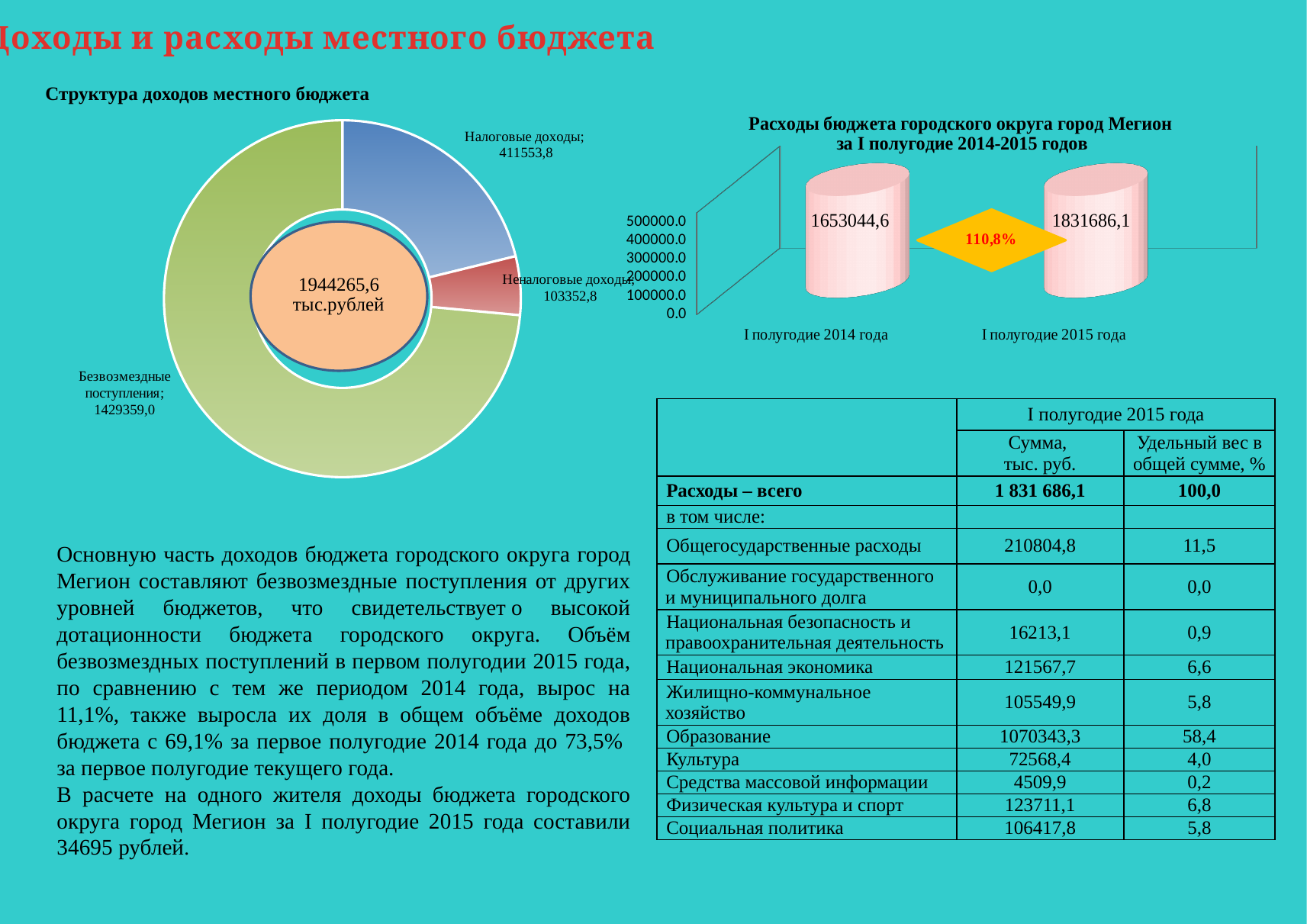

Доходы и расходы местного бюджета

### Chart

| Category | Столбец1 |
|---|---|
| Налоговые доходы | 411553.8 |
| Неналоговые доходы | 103352.8 |
| Безвозмездные поступления | 1429359.0 |
Структура доходов местного бюджета

[unsupported chart]

|  | I полугодие 2015 года |  |
| --- | --- | --- |
|  | Сумма, тыс. руб. | Удельный вес в общей сумме, % |
| Расходы – всего | 1 831 686,1 | 100,0 |
| в том числе: |  |  |
| Общегосударственные расходы | 210804,8 | 11,5 |
| Обслуживание государственного и муниципального долга | 0,0 | 0,0 |
| Национальная безопасность и правоохранительная деятельность | 16213,1 | 0,9 |
| Национальная экономика | 121567,7 | 6,6 |
| Жилищно-коммунальное хозяйство | 105549,9 | 5,8 |
| Образование | 1070343,3 | 58,4 |
| Культура | 72568,4 | 4,0 |
| Средства массовой информации | 4509,9 | 0,2 |
| Физическая культура и спорт | 123711,1 | 6,8 |
| Социальная политика | 106417,8 | 5,8 |
Основную часть доходов бюджета городского округа город Мегион составляют безвозмездные поступления от других уровней бюджетов, что свидетельствует о высокой дотационности бюджета городского округа. Объём безвозмездных поступлений в первом полугодии 2015 года, по сравнению с тем же периодом 2014 года, вырос на 11,1%, также выросла их доля в общем объёме доходов бюджета с 69,1% за первое полугодие 2014 года до 73,5%  за первое полугодие текущего года.
В расчете на одного жителя доходы бюджета городского округа город Мегион за I полугодие 2015 года составили 34695 рублей.